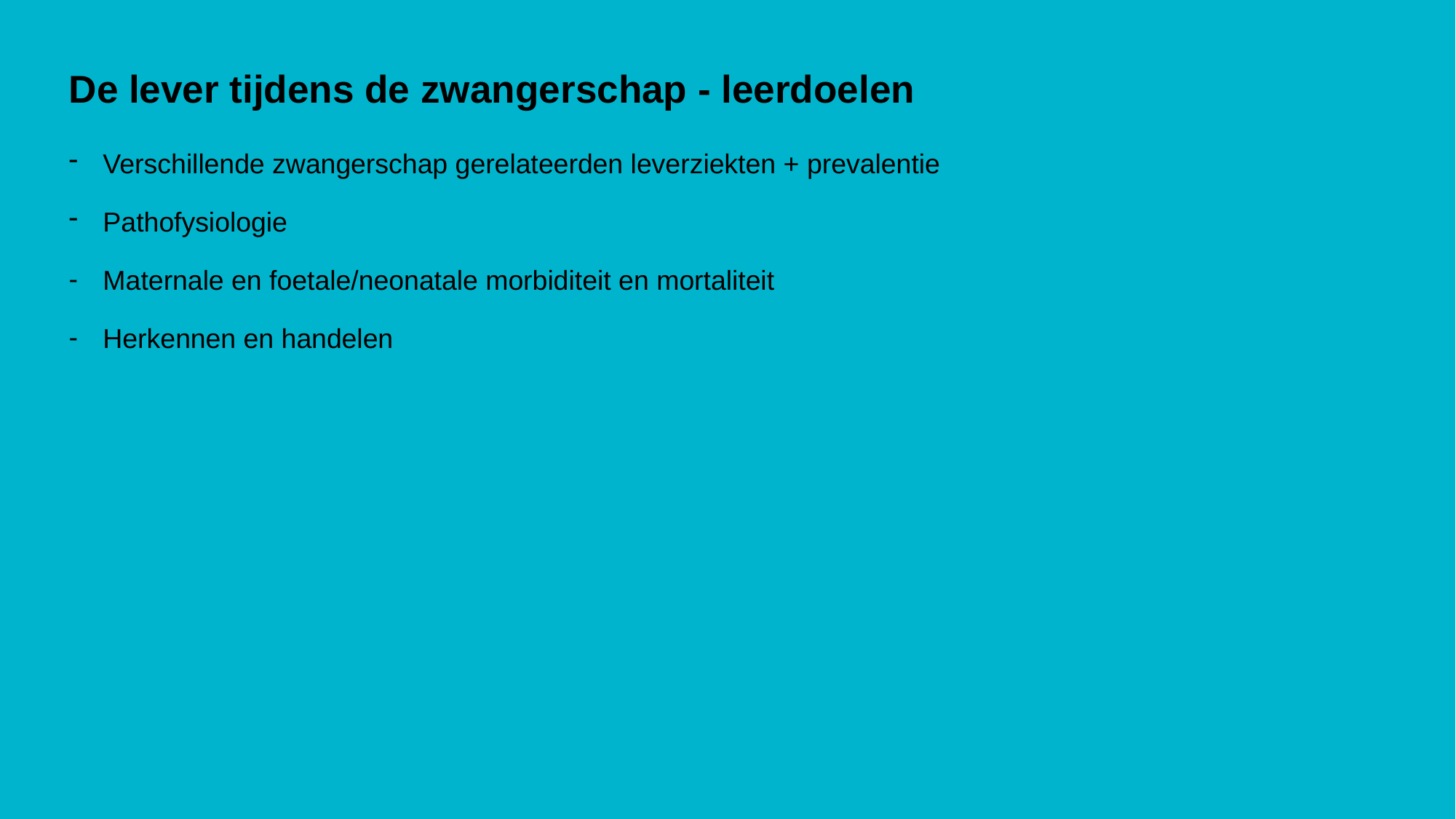

# De lever tijdens de zwangerschap - leerdoelen
Verschillende zwangerschap gerelateerden leverziekten + prevalentie

Pathofysiologie

Maternale en foetale/neonatale morbiditeit en mortaliteit

Herkennen en handelen

De lever tijdens de zwangerschap
pagina 2